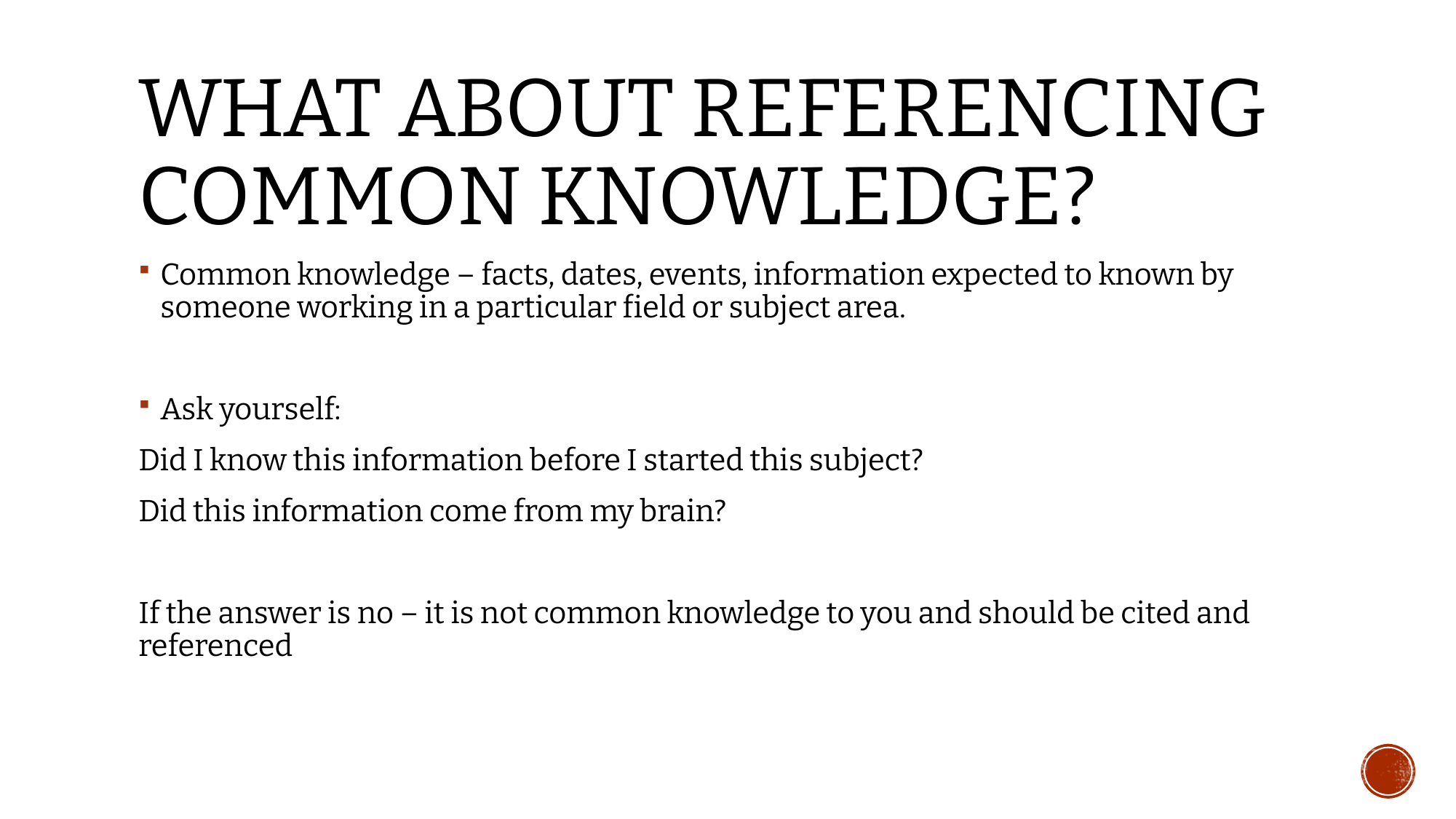

# What About referencing common knowledge?
Common knowledge – facts, dates, events, information expected to known by someone working in a particular field or subject area.

Ask yourself:
Did I know this information before I started this subject?
Did this information come from my brain?

If the answer is no – it is not common knowledge to you and should be cited and referenced